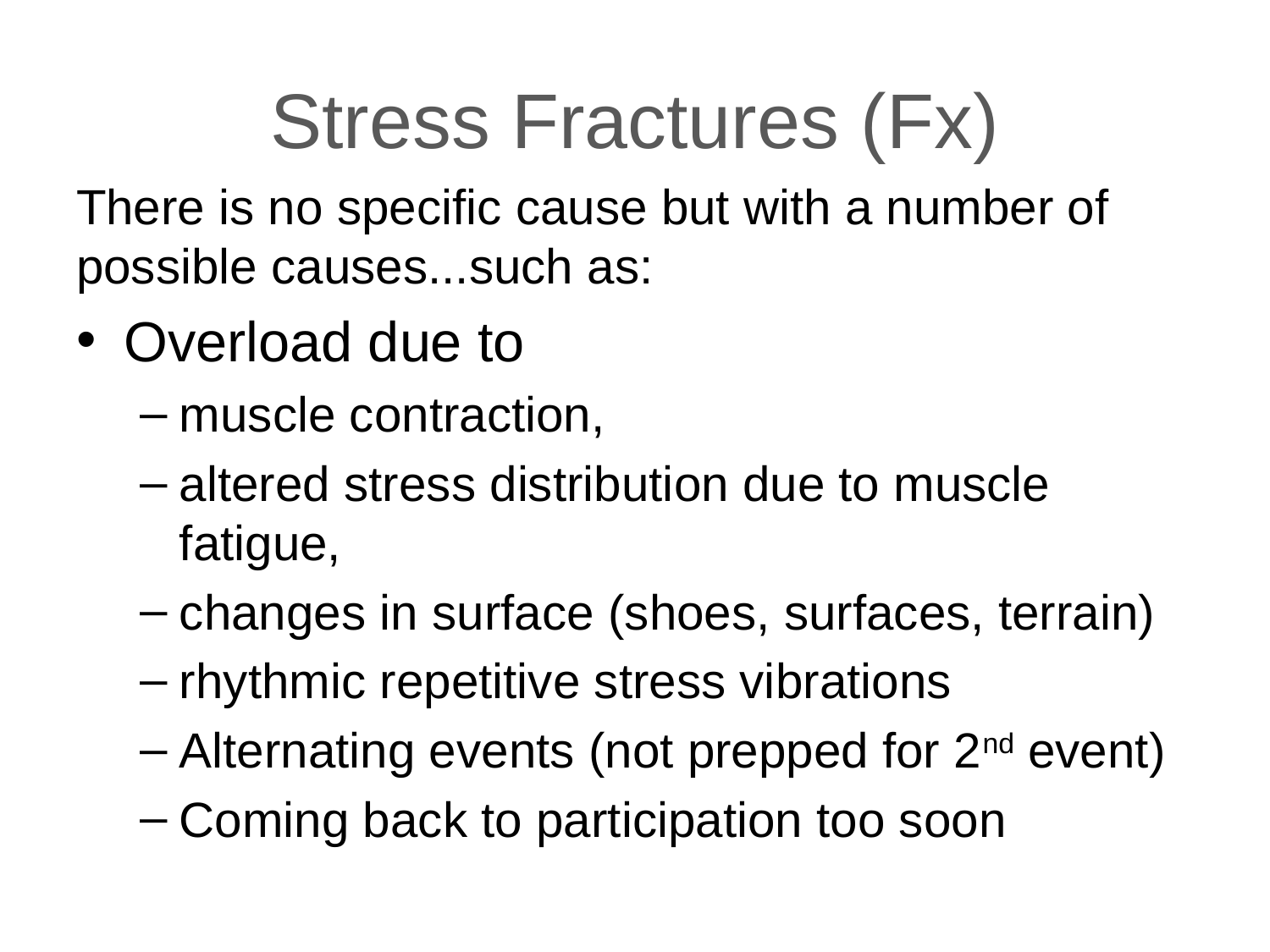

# Stress Fractures (Fx)
There is no specific cause but with a number of possible causes...such as:
Overload due to
muscle contraction,
altered stress distribution due to muscle fatigue,
changes in surface (shoes, surfaces, terrain)
rhythmic repetitive stress vibrations
Alternating events (not prepped for 2nd event)
Coming back to participation too soon